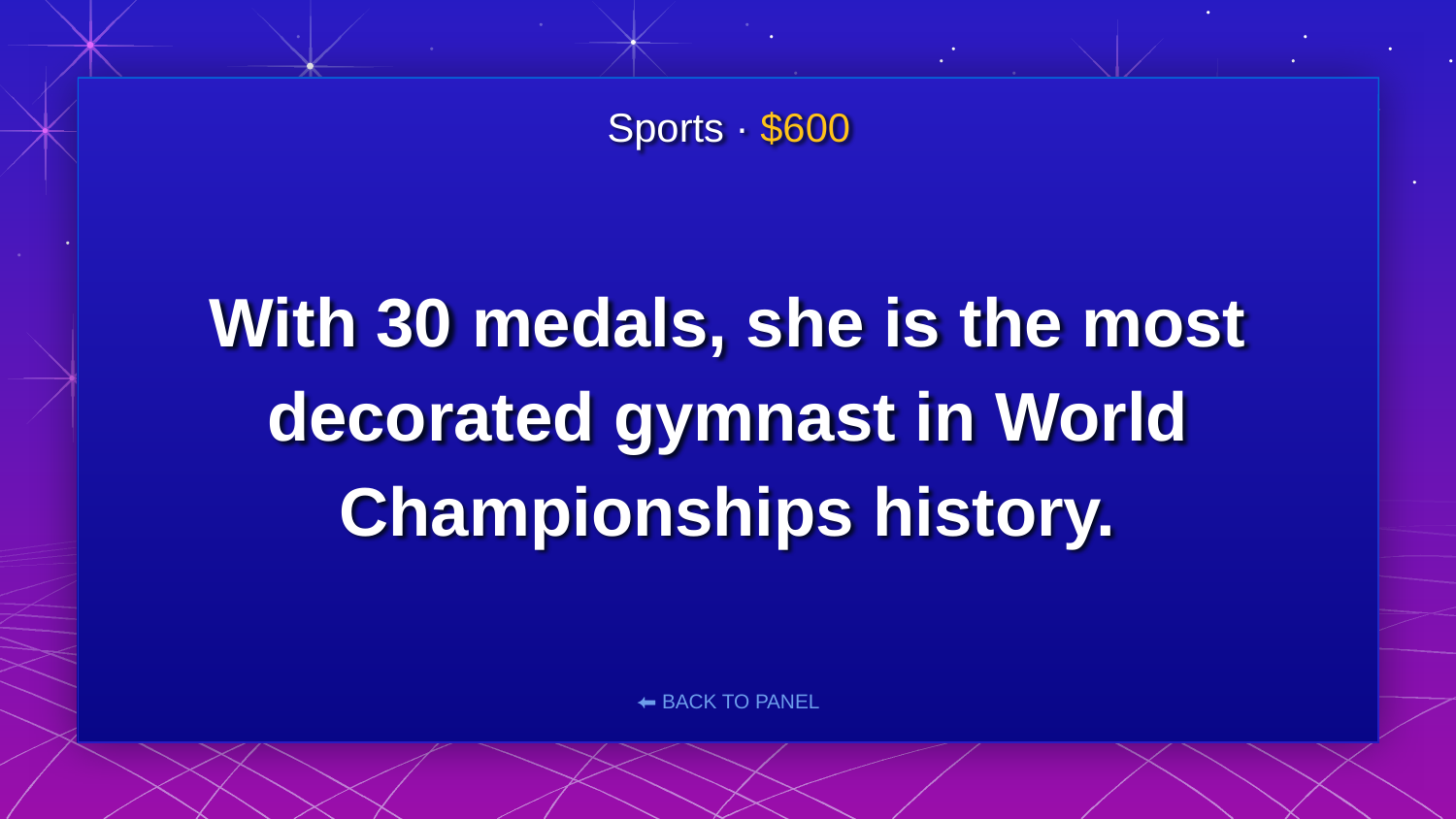

Sports · $600
# With 30 medals, she is the most decorated gymnast in World Championships history.